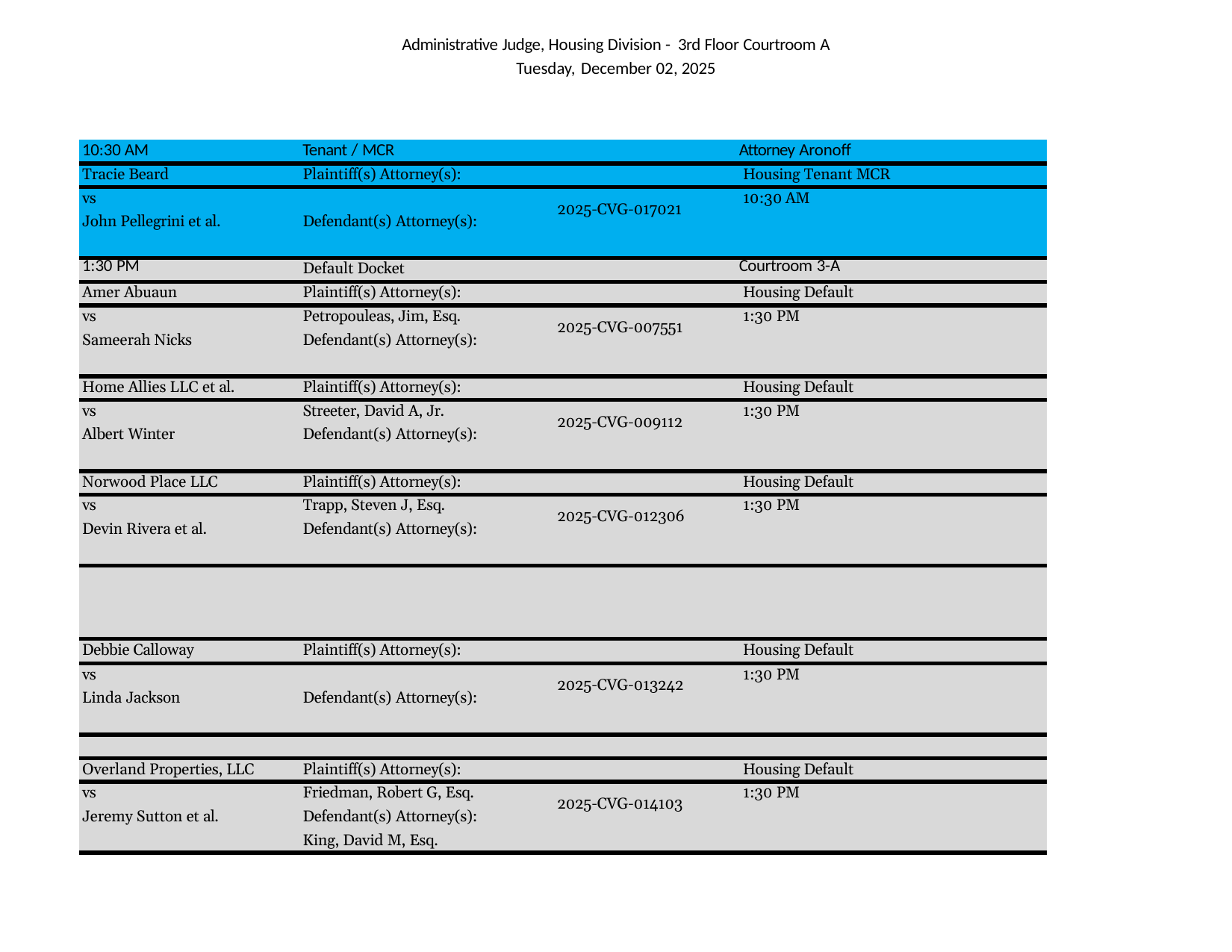

Administrative Judge, Housing Division - 3rd Floor Courtroom A Tuesday, December 02, 2025
| 10:30 AM | Tenant / MCR |  | Attorney Aronoff |
| --- | --- | --- | --- |
| Tracie Beard | Plaintiff(s) Attorney(s): |  | Housing Tenant MCR |
| vs |  | 2025-CVG-017021 | 10:30 AM |
| John Pellegrini et al. | Defendant(s) Attorney(s): |  |  |
| 1:30 PM | Default Docket |  | Courtroom 3-A |
| Amer Abuaun | Plaintiff(s) Attorney(s): |  | Housing Default |
| vs | Petropouleas, Jim, Esq. | 2025-CVG-007551 | 1:30 PM |
| Sameerah Nicks | Defendant(s) Attorney(s): |  |  |
| Home Allies LLC et al. | Plaintiff(s) Attorney(s): |  | Housing Default |
| vs | Streeter, David A, Jr. | 2025-CVG-009112 | 1:30 PM |
| Albert Winter | Defendant(s) Attorney(s): |  |  |
| Norwood Place LLC | Plaintiff(s) Attorney(s): |  | Housing Default |
| vs | Trapp, Steven J, Esq. | 2025-CVG-012306 | 1:30 PM |
| Devin Rivera et al. | Defendant(s) Attorney(s): |  |  |
|  |  |  |  |
| Debbie Calloway | Plaintiff(s) Attorney(s): |  | Housing Default |
| vs |  | 2025-CVG-013242 | 1:30 PM |
| Linda Jackson | Defendant(s) Attorney(s): |  |  |
|  |  |  |  |
| Overland Properties, LLC | Plaintiff(s) Attorney(s): |  | Housing Default |
| vs | Friedman, Robert G, Esq. | 2025-CVG-014103 | 1:30 PM |
| Jeremy Sutton et al. | Defendant(s) Attorney(s): |  |  |
|  | King, David M, Esq. |  |  |